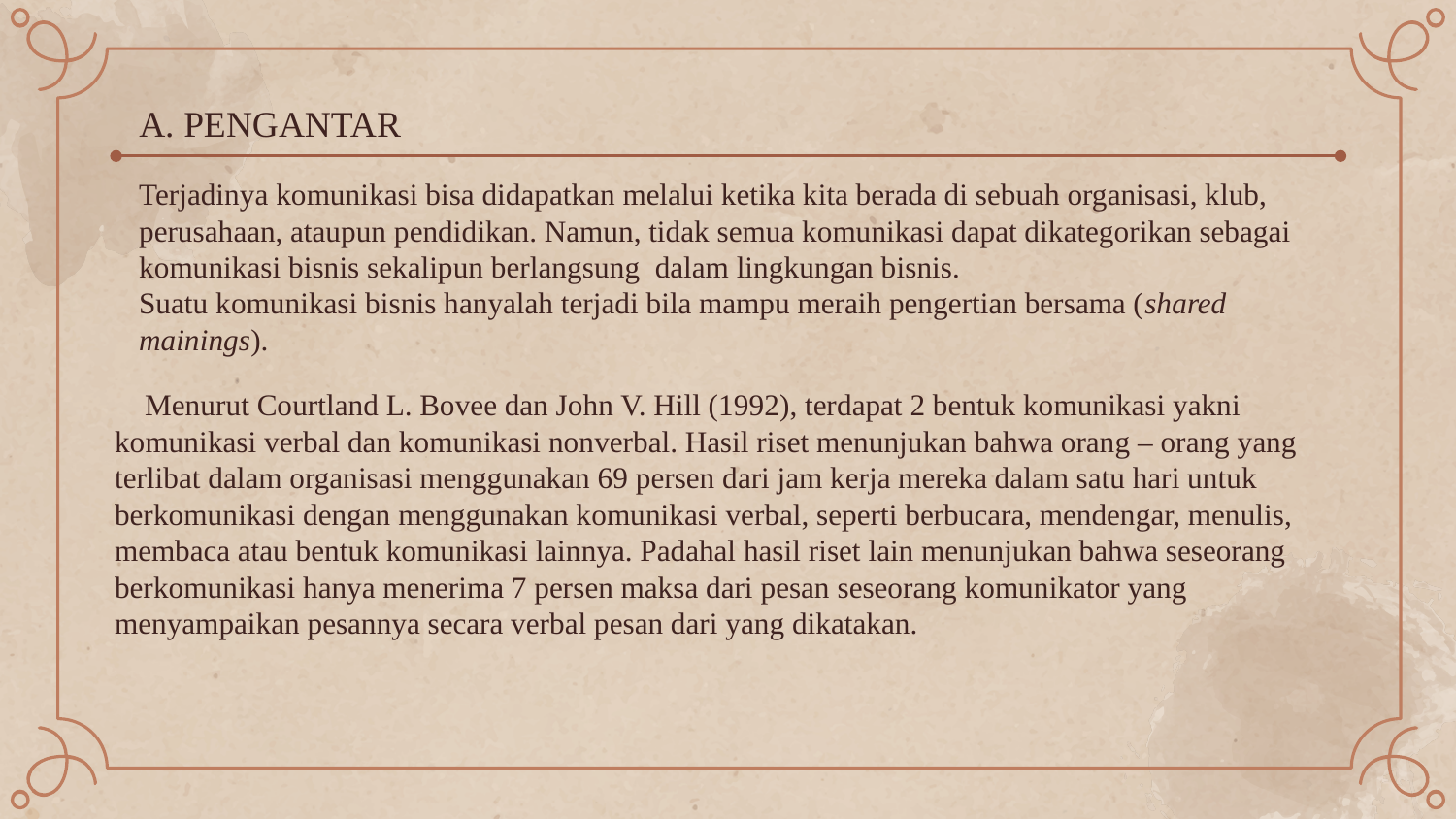

# A. PENGANTAR
Terjadinya komunikasi bisa didapatkan melalui ketika kita berada di sebuah organisasi, klub, perusahaan, ataupun pendidikan. Namun, tidak semua komunikasi dapat dikategorikan sebagai komunikasi bisnis sekalipun berlangsung  dalam lingkungan bisnis.
Suatu komunikasi bisnis hanyalah terjadi bila mampu meraih pengertian bersama (shared mainings).

    Menurut Courtland L. Bovee dan John V. Hill (1992), terdapat 2 bentuk komunikasi yakni komunikasi verbal dan komunikasi nonverbal. Hasil riset menunjukan bahwa orang – orang yang terlibat dalam organisasi menggunakan 69 persen dari jam kerja mereka dalam satu hari untuk berkomunikasi dengan menggunakan komunikasi verbal, seperti berbucara, mendengar, menulis, membaca atau bentuk komunikasi lainnya. Padahal hasil riset lain menunjukan bahwa seseorang berkomunikasi hanya menerima 7 persen maksa dari pesan seseorang komunikator yang menyampaikan pesannya secara verbal pesan dari yang dikatakan.